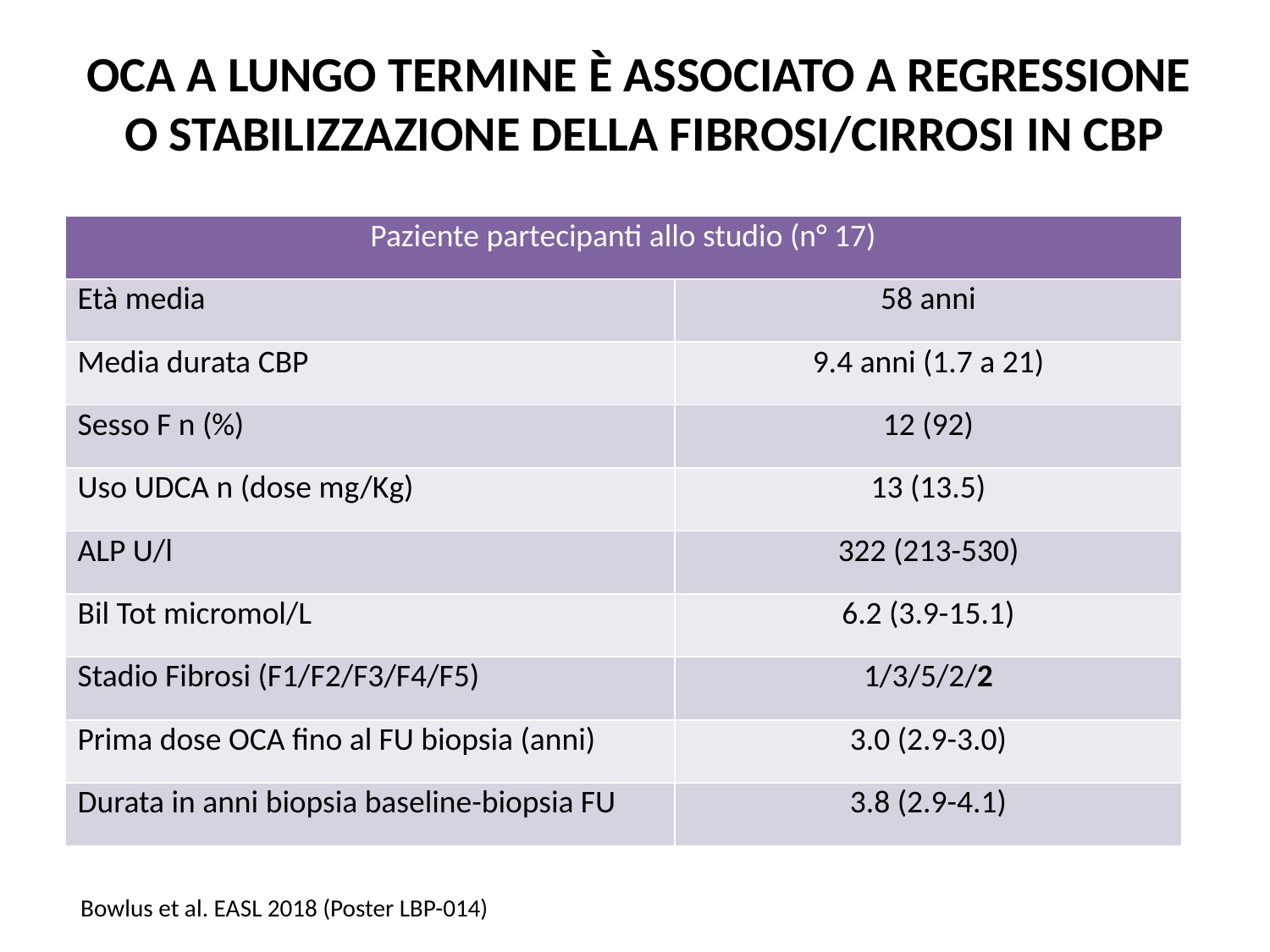

OCA A LUNGO TERMINE È ASSOCIATO A REGRESSIONE
 O STABILIZZAZIONE DELLA FIBROSI/CIRROSI IN CBP
| Paziente partecipanti allo studio (n° 17) |  |
| --- | --- |
| Età media | 58 anni |
| Media durata CBP | 9.4 anni (1.7 a 21) |
| Sesso F n (%) | 12 (92) |
| Uso UDCA n (dose mg/Kg) | 13 (13.5) |
| ALP U/l | 322 (213-530) |
| Bil Tot micromol/L | 6.2 (3.9-15.1) |
| Stadio Fibrosi (F1/F2/F3/F4/F5) | 1/3/5/2/2 |
| Prima dose OCA fino al FU biopsia (anni) | 3.0 (2.9-3.0) |
| Durata in anni biopsia baseline-biopsia FU | 3.8 (2.9-4.1) |
Bowlus et al. EASL 2018 (Poster LBP-014)